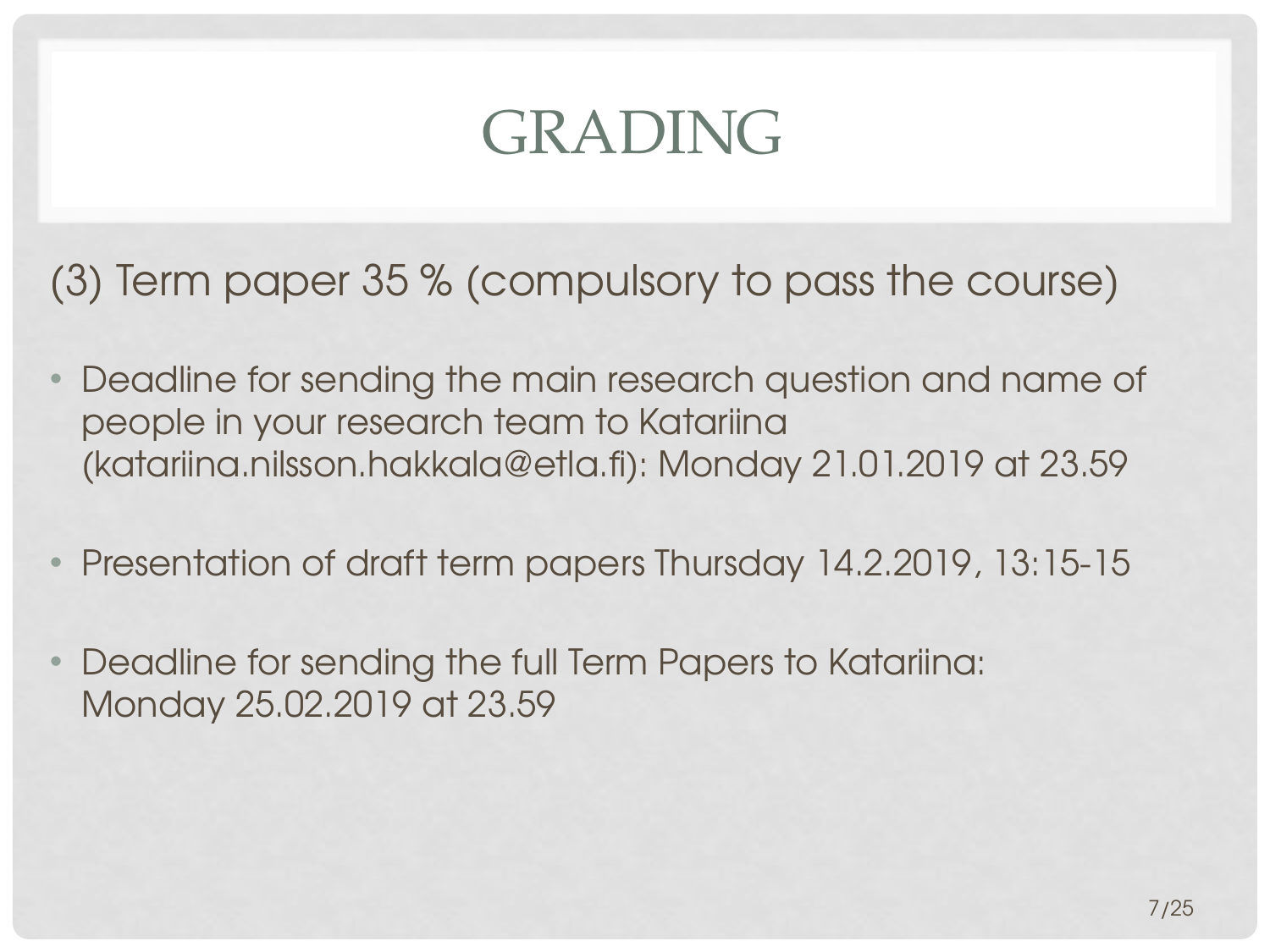

# Grading
(3) Term paper 35 % (compulsory to pass the course)

Deadline for sending the main research question and name of people in your research team to Katariina (katariina.nilsson.hakkala@etla.fi): Monday 21.01.2019 at 23.59

Presentation of draft term papers Thursday 14.2.2019, 13:15-15

Deadline for sending the full Term Papers to Katariina:
Monday 25.02.2019 at 23.59
7/25